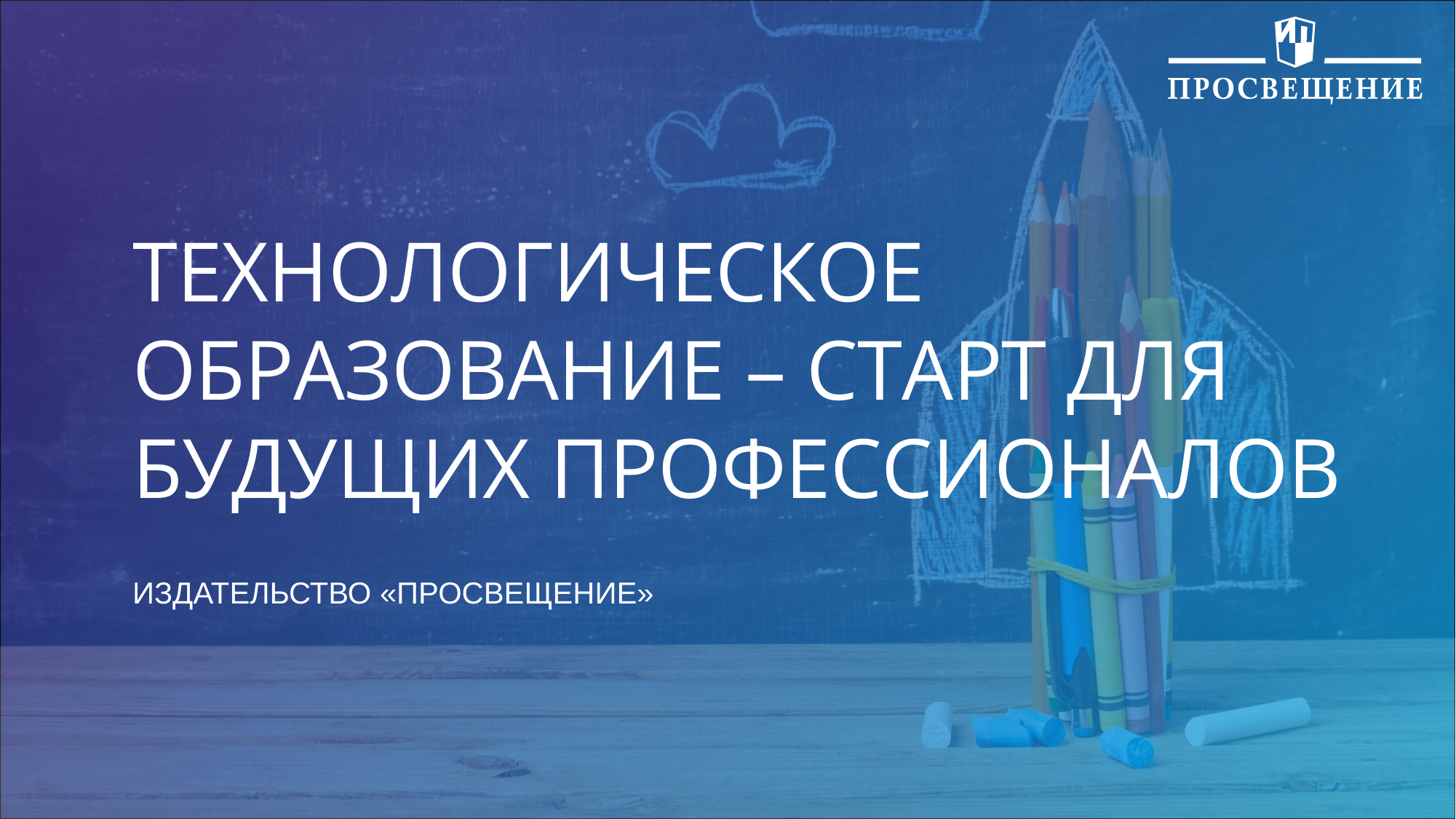

# ТЕХНОЛОГИЧЕСКОЕ ОБРАЗОВАНИЕ – СТАРТ ДЛЯ БУДУЩИХ ПРОФЕССИОНАЛОВ
ИЗДАТЕЛЬСТВО «ПРОСВЕЩЕНИЕ»